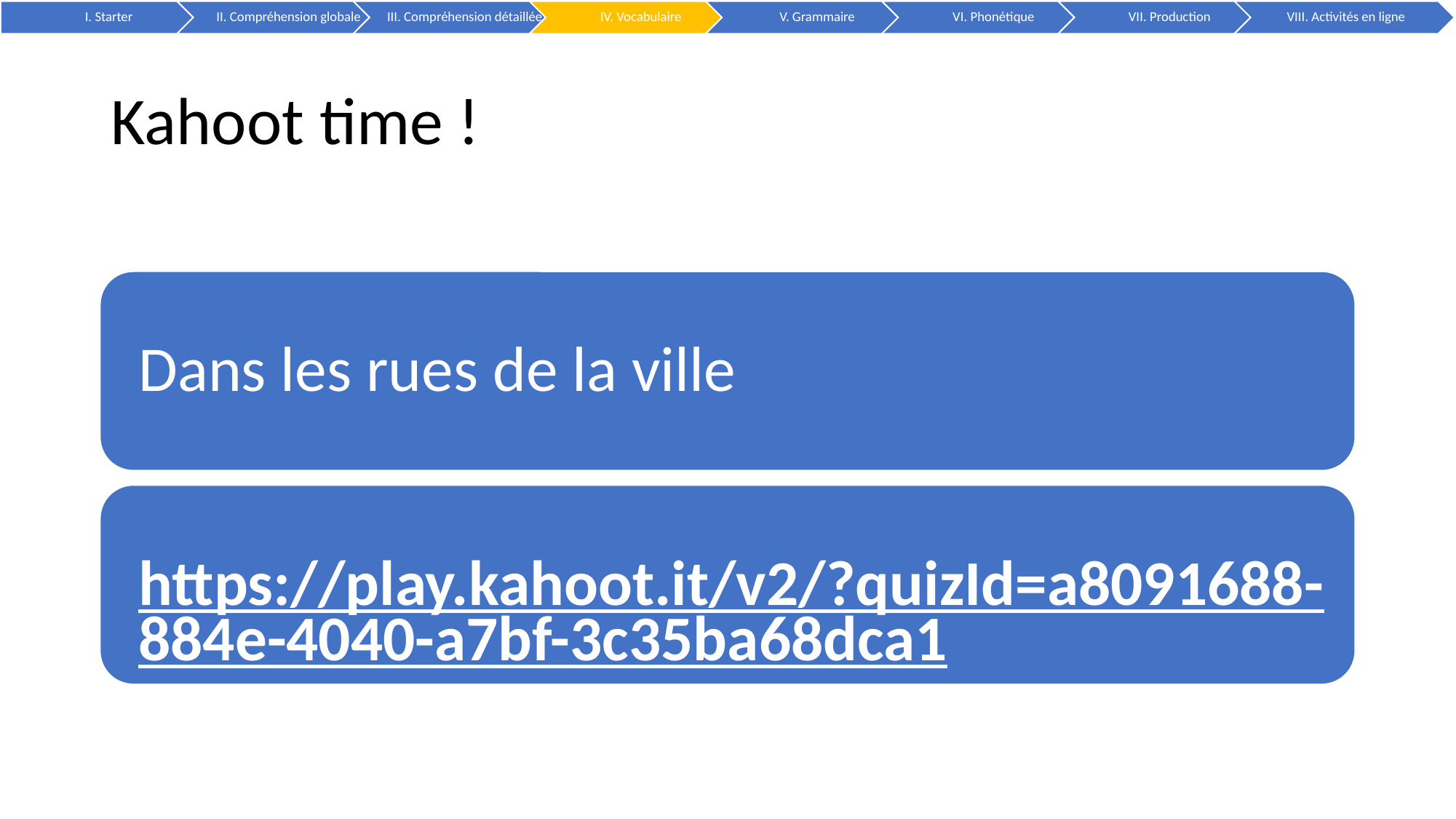

I. Starter
II. Compréhension globale
III. Compréhension détaillée
IV. Vocabulaire
V. Grammaire
VI. Phonétique
VII. Production
VIII. Activités en ligne
# Kahoot time !
Dans les rues de la ville
https://play.kahoot.it/v2/?quizId=a8091688-884e-4040-a7bf-3c35ba68dca1